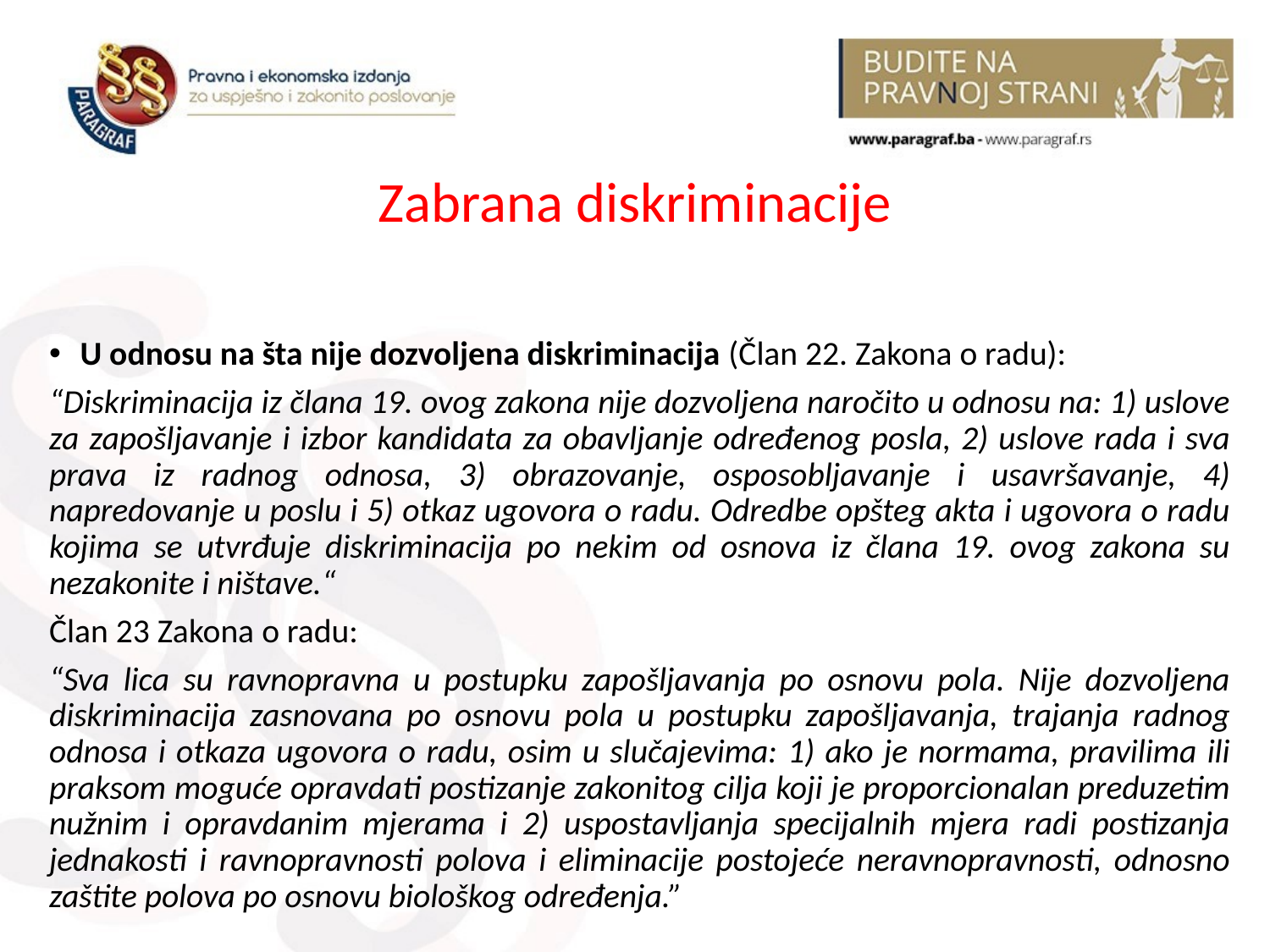

# Zabrana diskriminacije

U odnosu na šta nije dozvoljena diskriminacija (Član 22. Zakona o radu):
“Diskriminacija iz člana 19. ovog zakona nije dozvoljena naročito u odnosu na: 1) uslove za zapošljavanje i izbor kandidata za obavljanje određenog posla, 2) uslove rada i sva prava iz radnog odnosa, 3) obrazovanje, osposobljavanje i usavršavanje, 4) napredovanje u poslu i 5) otkaz ugovora o radu. Odredbe opšteg akta i ugovora o radu kojima se utvrđuje diskriminacija po nekim od osnova iz člana 19. ovog zakona su nezakonite i ništave.“
Član 23 Zakona o radu:
“Sva lica su ravnopravna u postupku zapošljavanja po osnovu pola. Nije dozvoljena diskriminacija zasnovana po osnovu pola u postupku zapošljavanja, trajanja radnog odnosa i otkaza ugovora o radu, osim u slučajevima: 1) ako je normama, pravilima ili praksom moguće opravdati postizanje zakonitog cilja koji je proporcionalan preduzetim nužnim i opravdanim mjerama i 2) uspostavljanja specijalnih mjera radi postizanja jednakosti i ravnopravnosti polova i eliminacije postojeće neravnopravnosti, odnosno zaštite polova po osnovu biološkog određenja.”